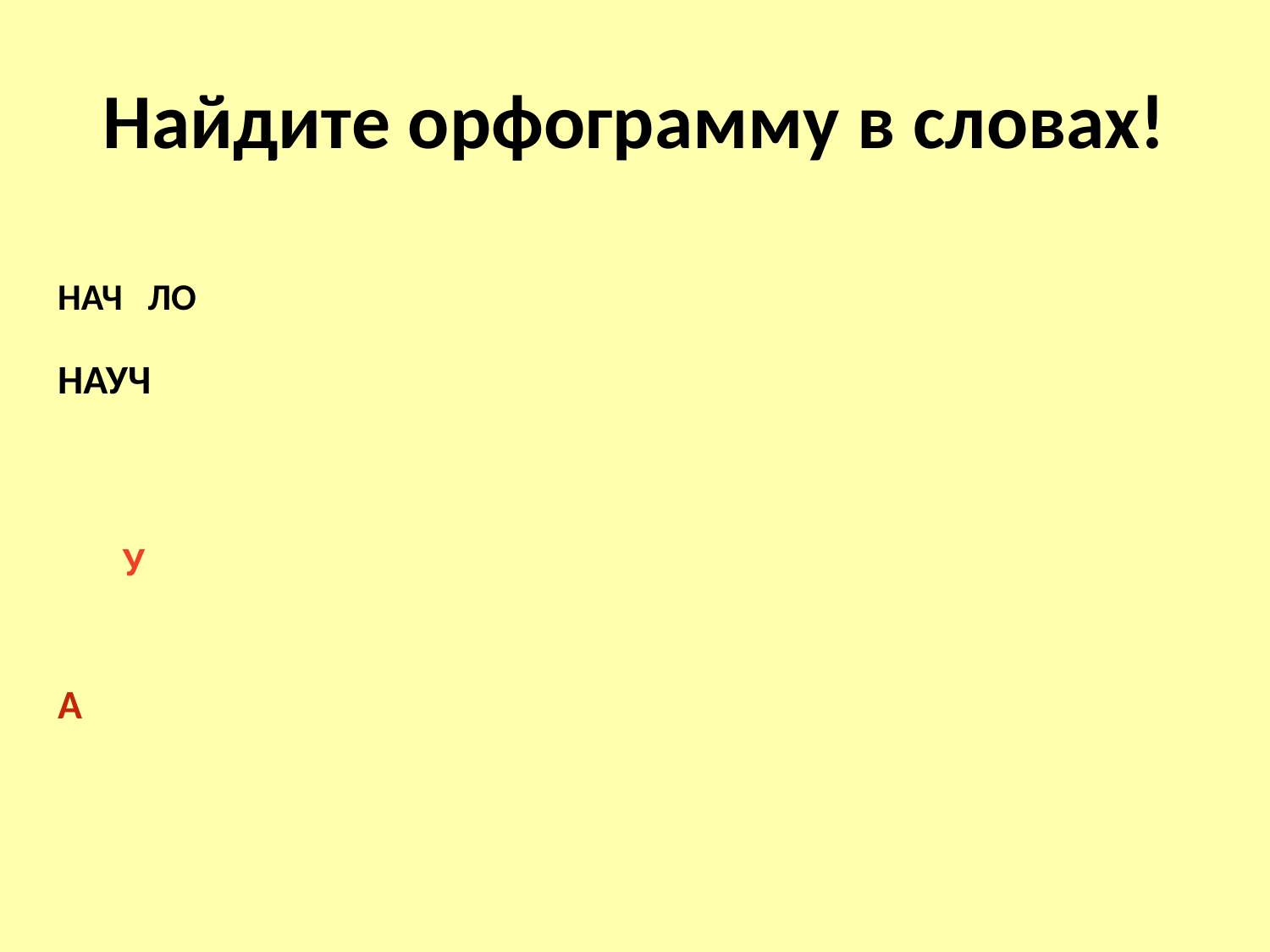

# Найдите орфограмму в словах!
НАЧ   ЛО

НАУЧ

              У

А